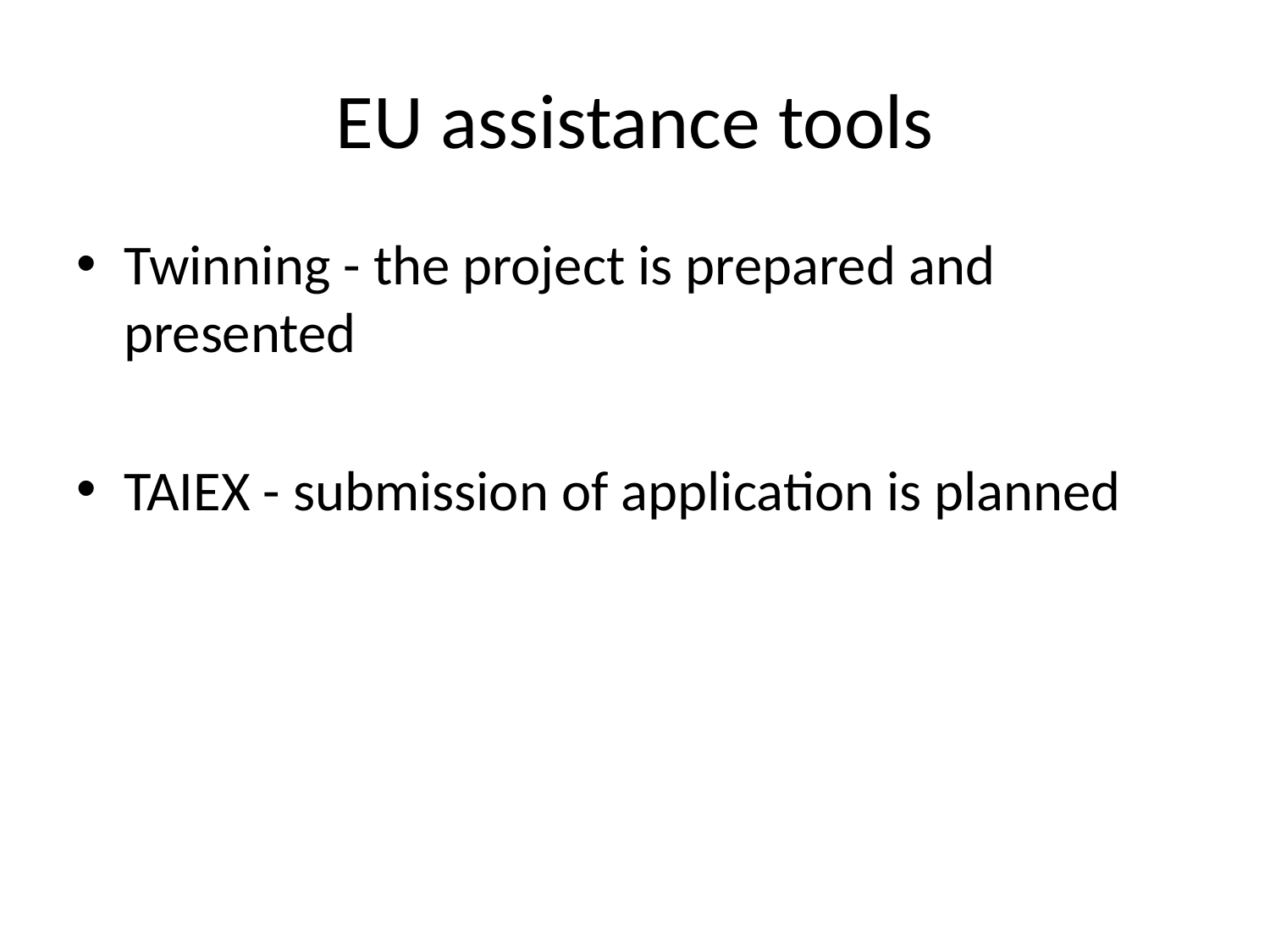

# EU assistance tools
Twinning - the project is prepared and presented

TAIEX - submission of application is planned